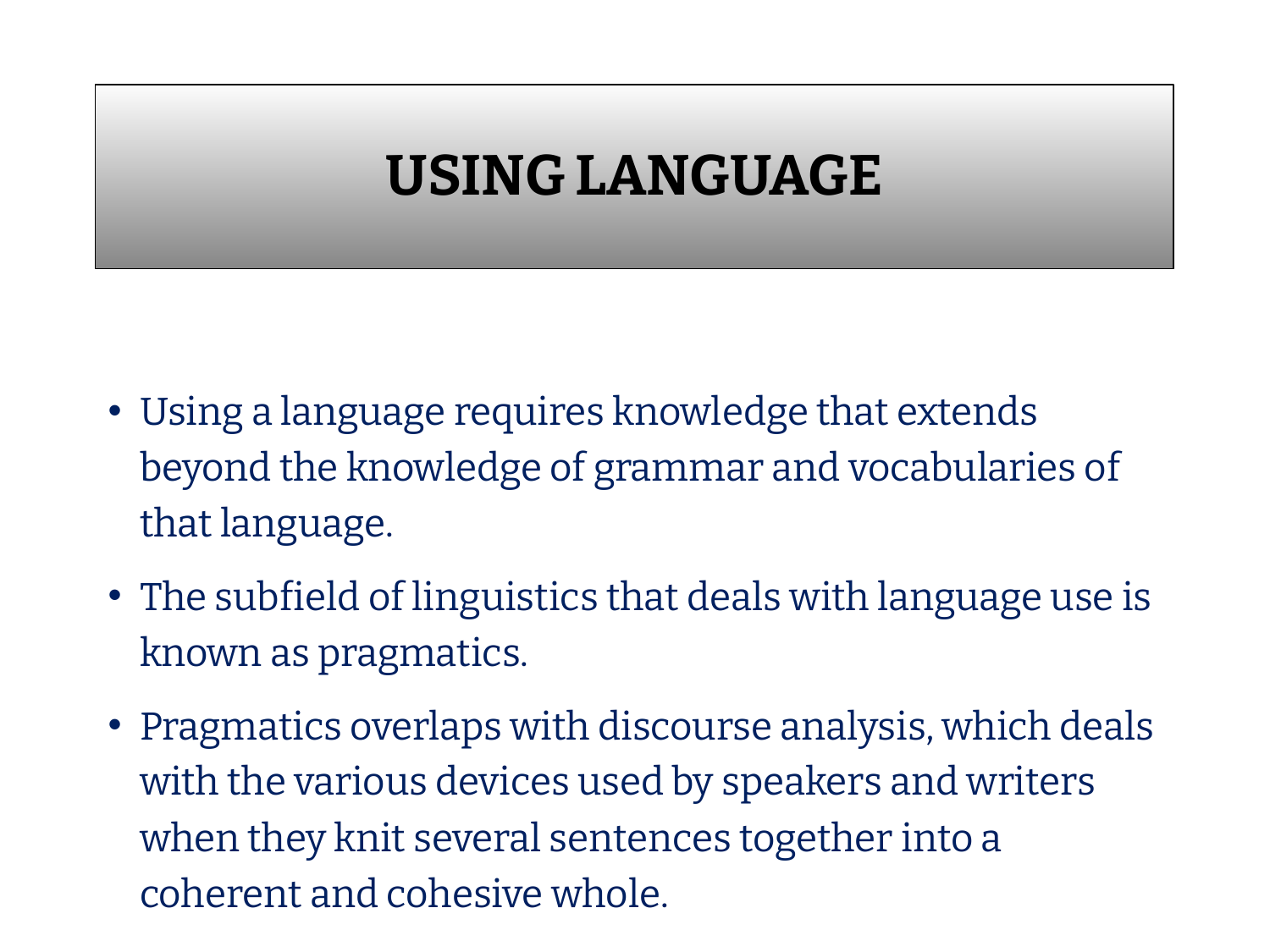

# Using Language

Using a language requires knowledge that extends beyond the knowledge of grammar and vocabularies of that language.
The subfield of linguistics that deals with language use is known as pragmatics.
Pragmatics overlaps with discourse analysis, which deals with the various devices used by speakers and writers when they knit several sentences together into a coherent and cohesive whole.